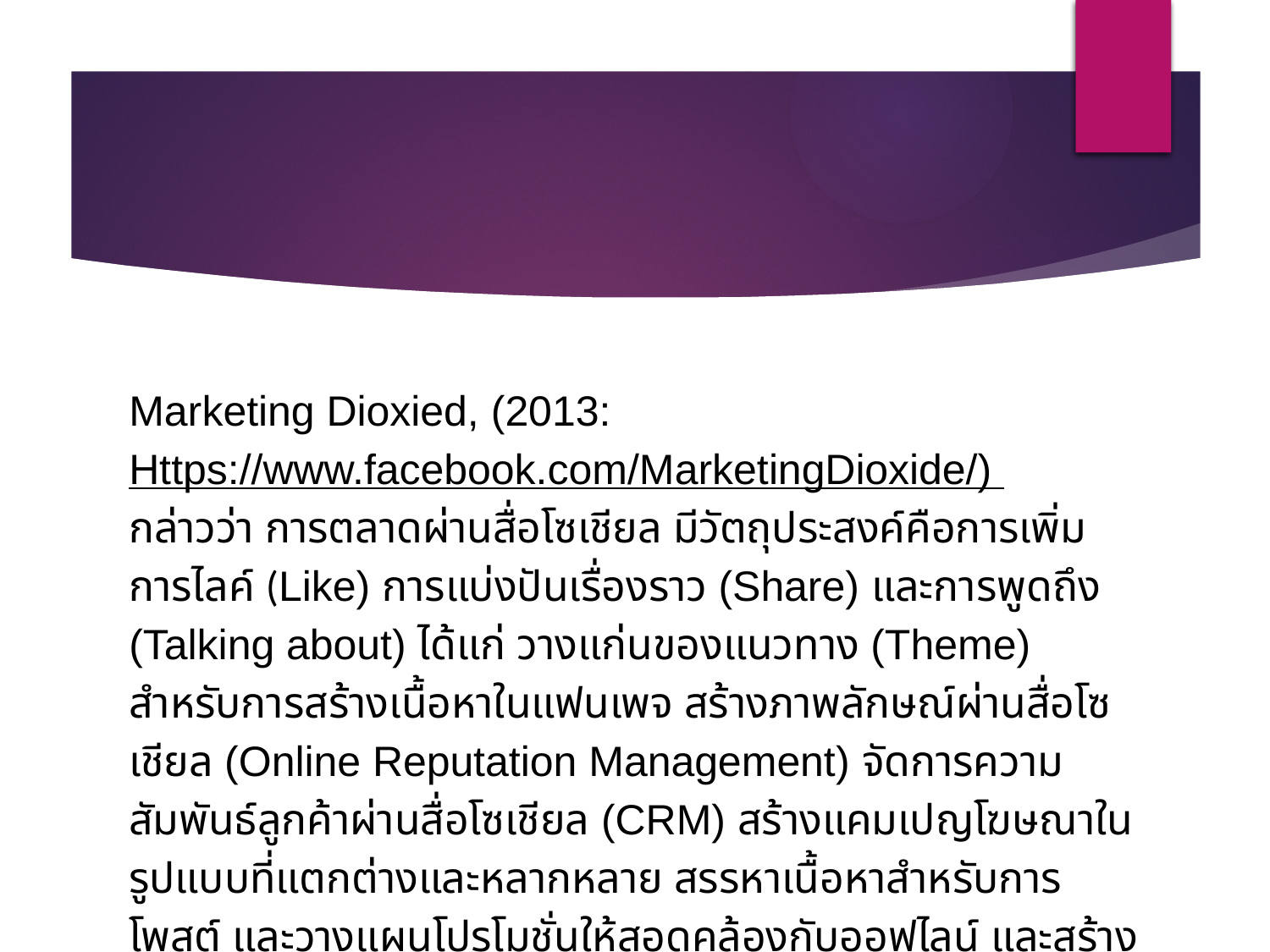

Marketing Dioxied, (2013: Https://www.facebook.com/MarketingDioxide/)
กล่าวว่า การตลาดผ่านสื่อโซเชียล มีวัตถุประสงค์คือการเพิ่มการไลค์ (Like) การแบ่งปันเรื่องราว (Share) และการพูดถึง (Talking about) ได้แก่ วางแก่นของแนวทาง (Theme) สำหรับการสร้างเนื้อหาในแฟนเพจ สร้างภาพลักษณ์ผ่านสื่อโซเชียล (Online Reputation Management) จัดการความสัมพันธ์ลูกค้าผ่านสื่อโซเชียล (CRM) สร้างแคมเปญโฆษณาในรูปแบบที่แตกต่างและหลากหลาย สรรหาเนื้อหาสำหรับการโพสต์ และวางแผนโปรโมชั่นให้สอดคล้องกับออฟไลน์ และสร้างโฆษณาออนไลน์ตามแคมเปญที่จะเกิดขึ้น